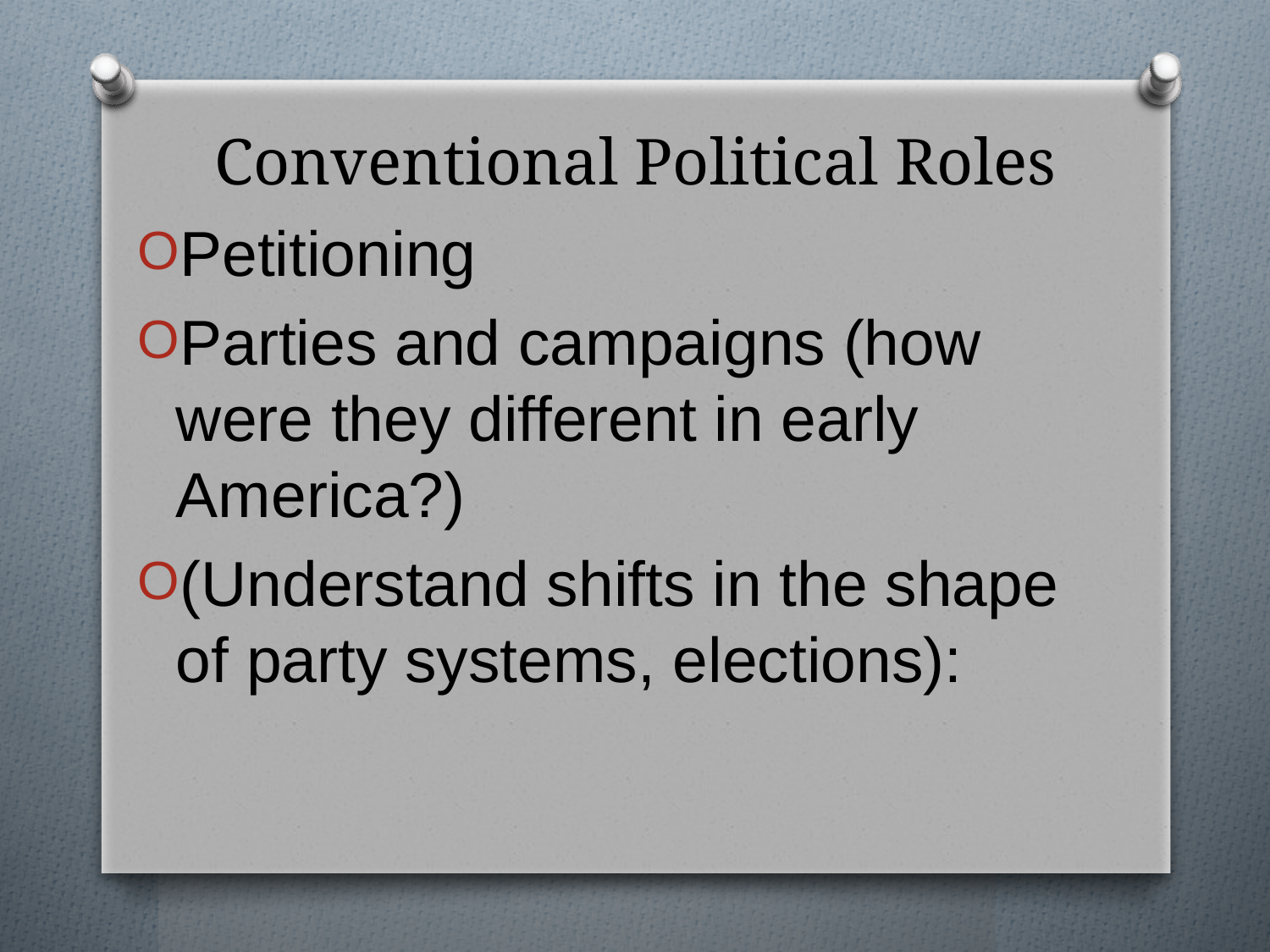

# Conventional Political Roles
Petitioning
Parties and campaigns (how were they different in early America?)
(Understand shifts in the shape of party systems, elections):